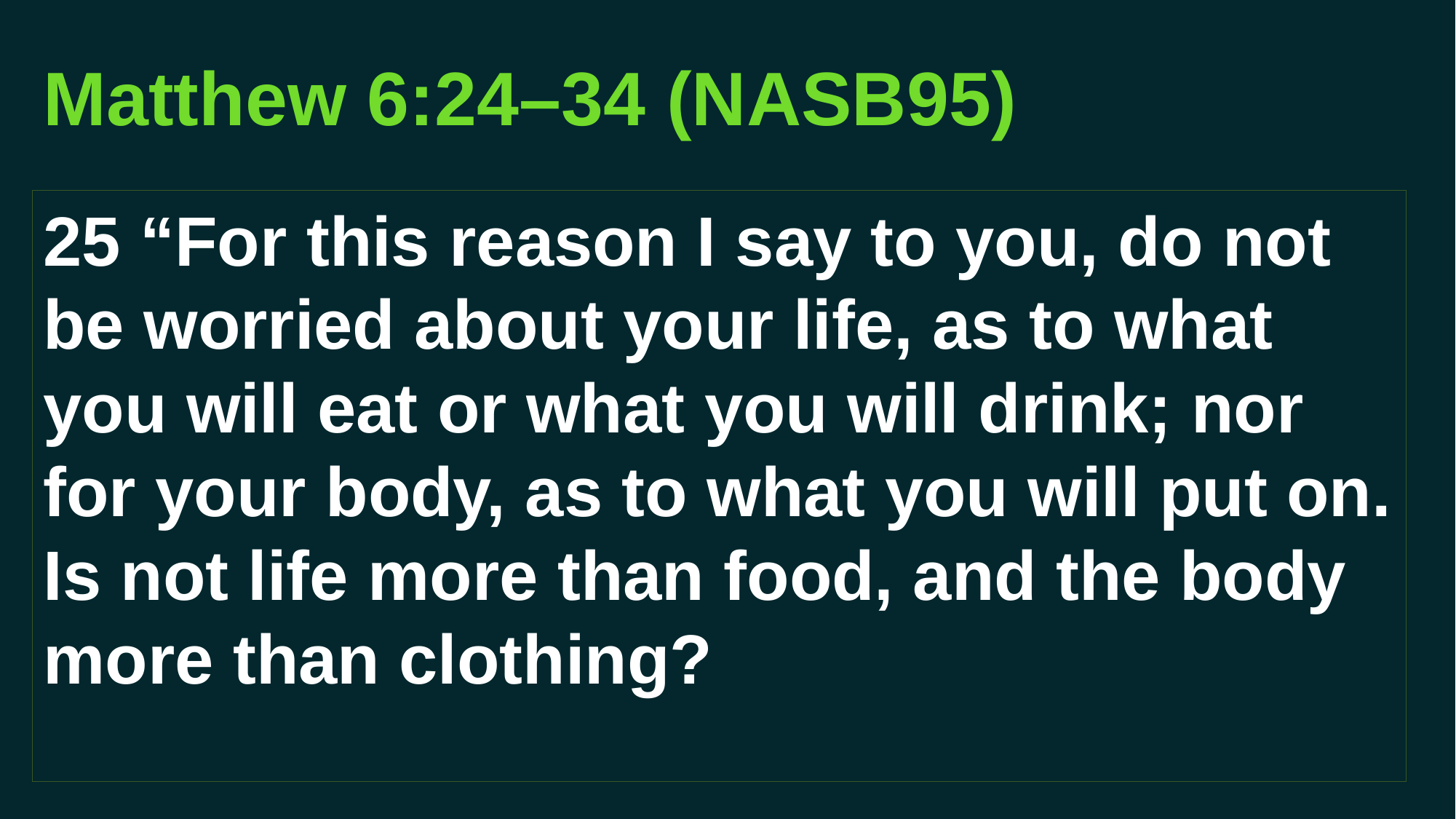

# Matthew 6:24–34 (NASB95)
25 “For this reason I say to you, do not be worried about your life, as to what you will eat or what you will drink; nor for your body, as to what you will put on. Is not life more than food, and the body more than clothing?